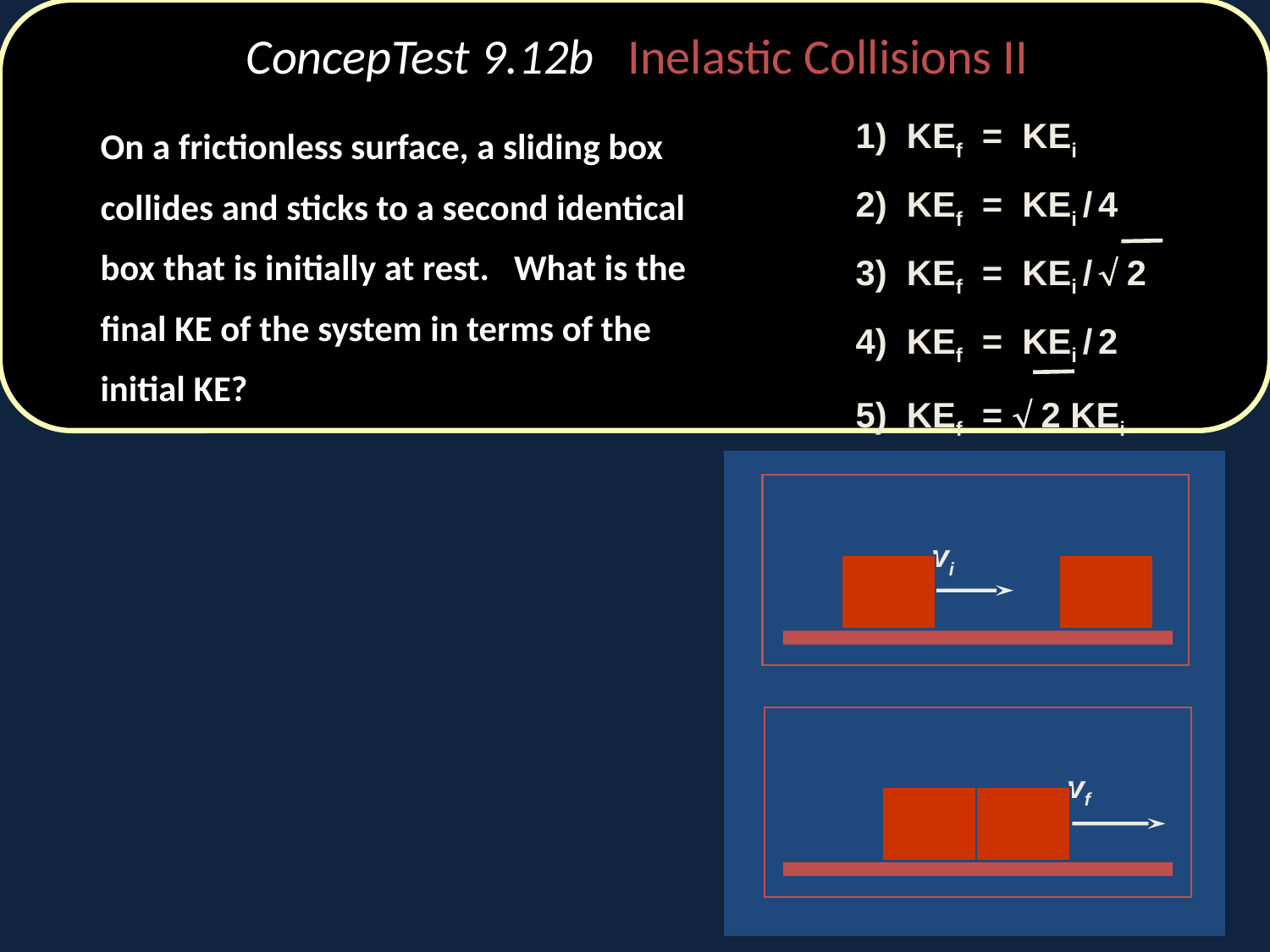

# ConcepTest 9.12b   Inelastic Collisions II
1)  KEf  =  KEi
2)  KEf  =  KEi / 4
3)  KEf  =  KEi / √ 2
4)  KEf  =  KEi / 2
5)  KEf  = √ 2 KEi

	On a frictionless surface, a sliding box collides and sticks to a second identical box that is initially at rest.   What is the final KE of the system in terms of the initial KE?

vi

vf